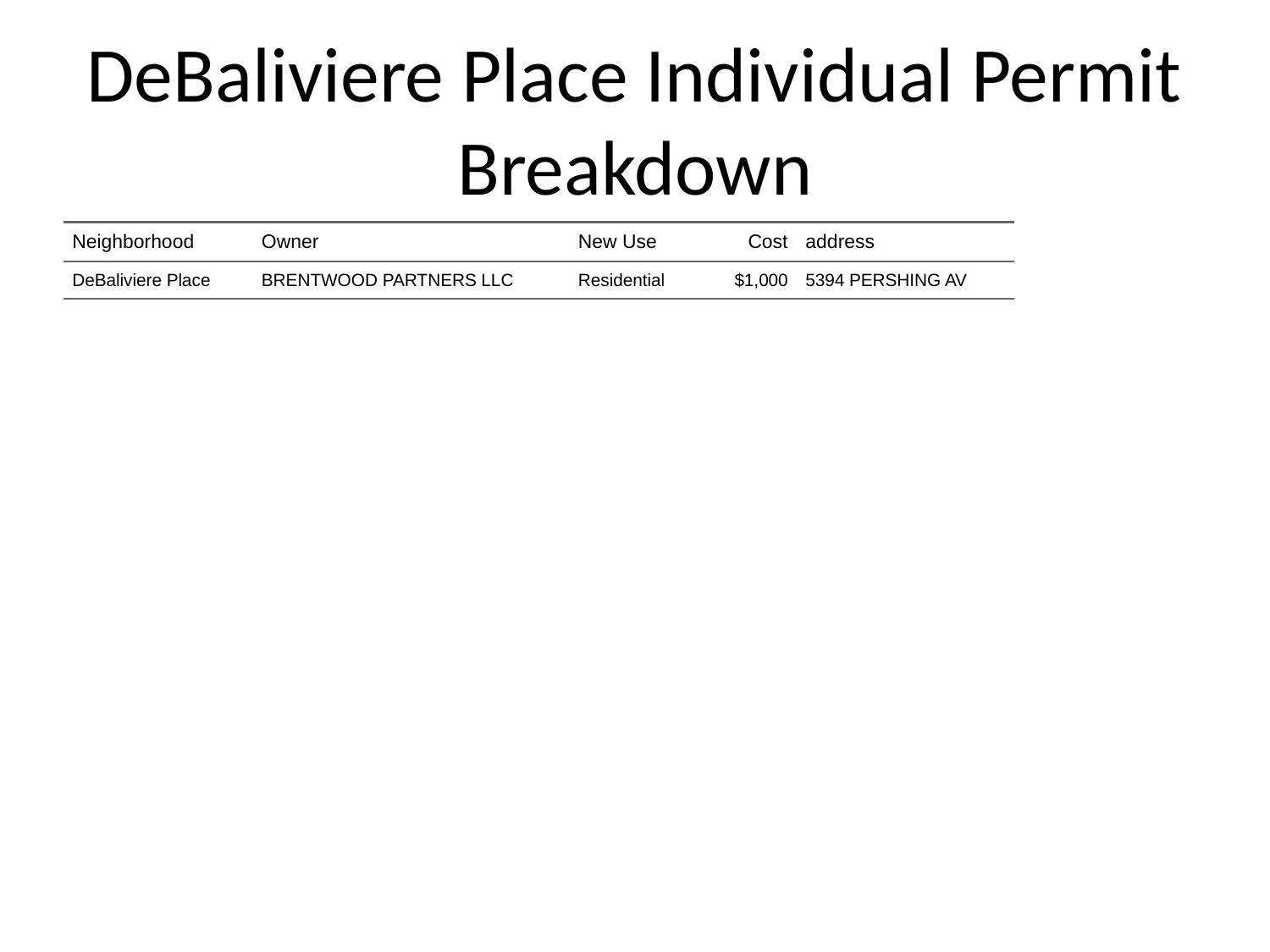

# DeBaliviere Place Individual Permit Breakdown
| Neighborhood | Owner | New Use | Cost | address |
| --- | --- | --- | --- | --- |
| DeBaliviere Place | BRENTWOOD PARTNERS LLC | Residential | $1,000 | 5394 PERSHING AV |